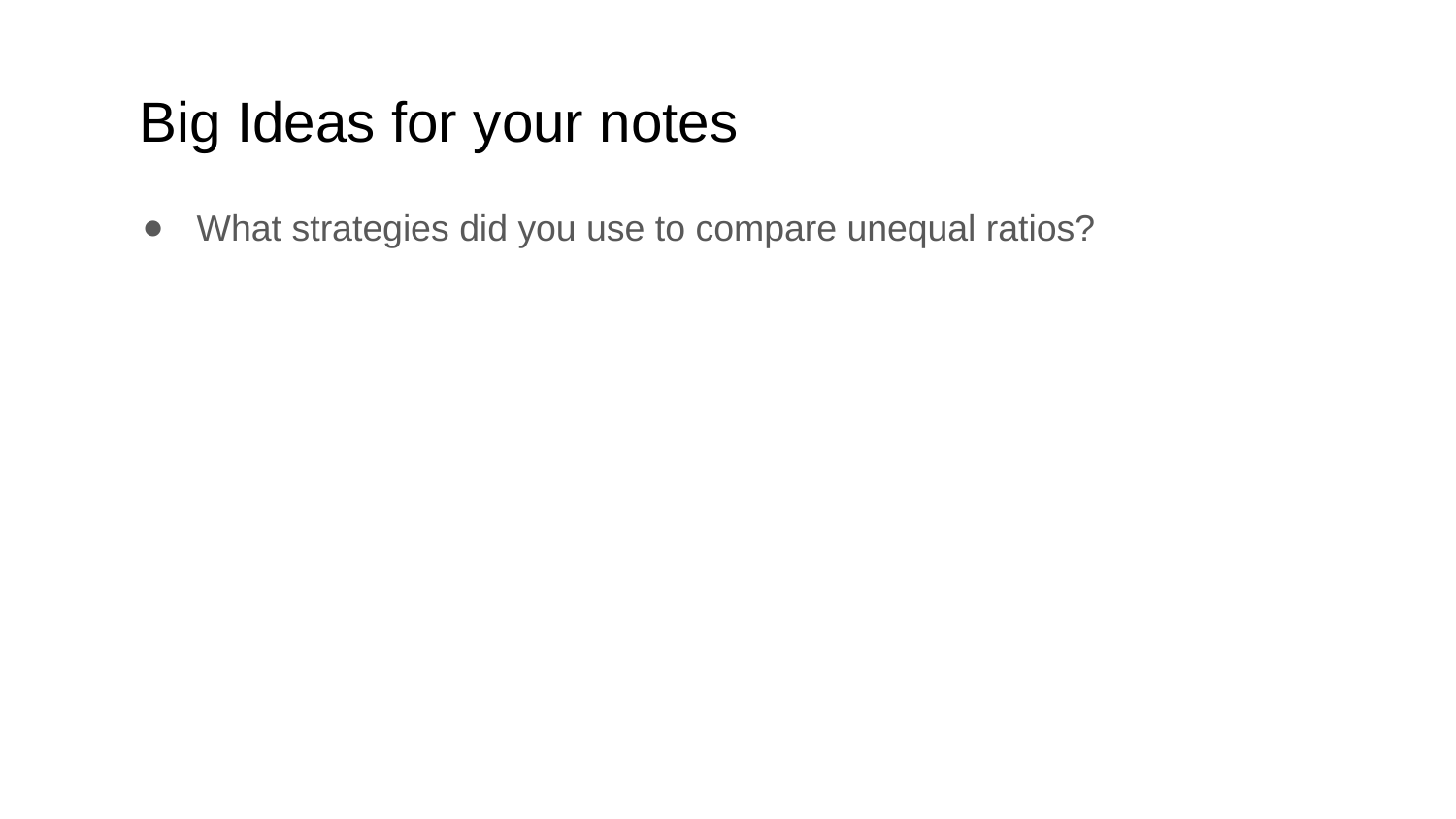

# Big Ideas for your notes
What strategies did you use to compare unequal ratios?